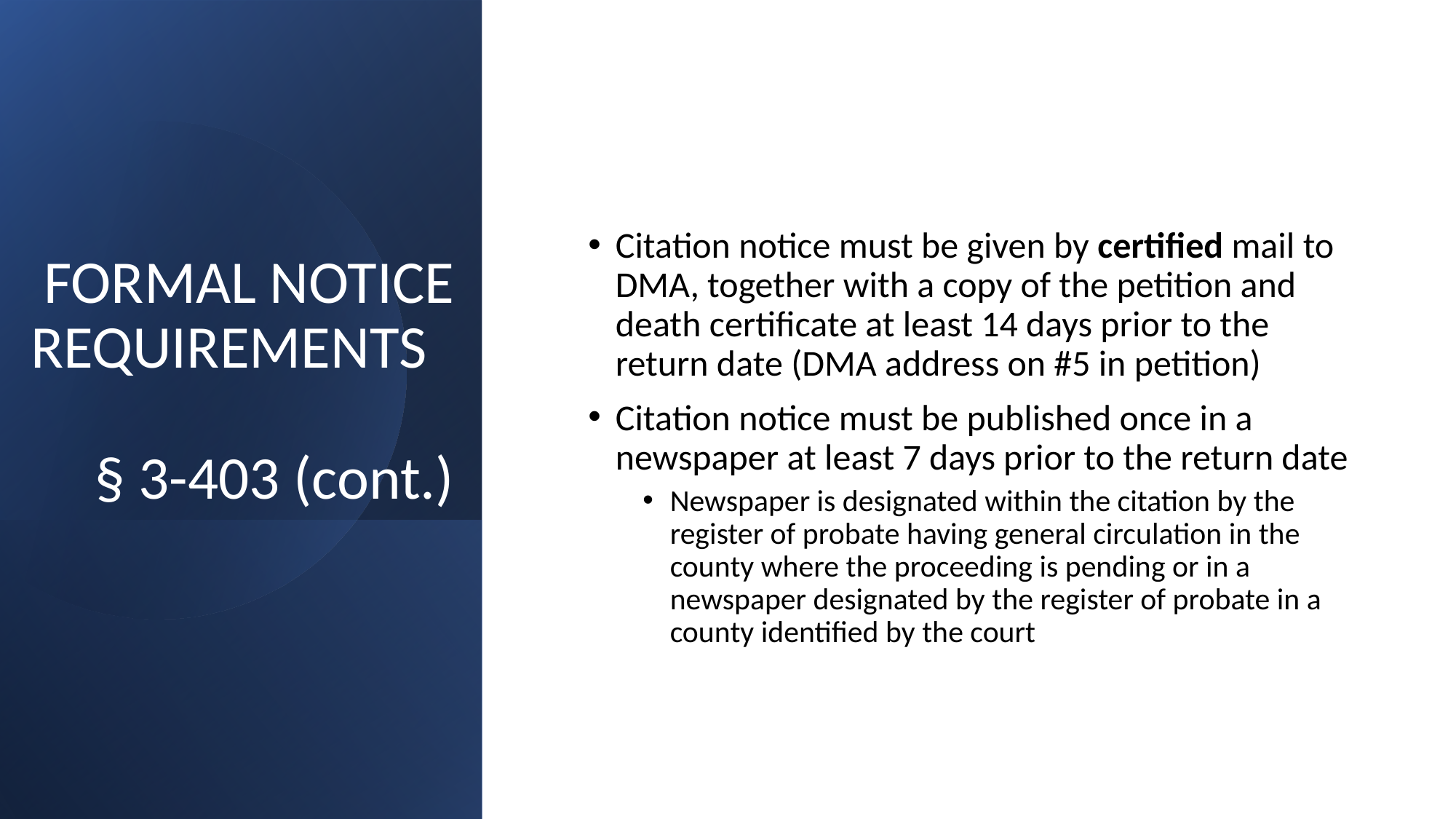

Citation notice must be given by certified mail to DMA, together with a copy of the petition and death certificate at least 14 days prior to the return date (DMA address on #5 in petition)
Citation notice must be published once in a newspaper at least 7 days prior to the return date
Newspaper is designated within the citation by the register of probate having general circulation in the county where the proceeding is pending or in a newspaper designated by the register of probate in a county identified by the court
# FORMAL NOTICE REQUIREMENTS § 3-403 (cont.)